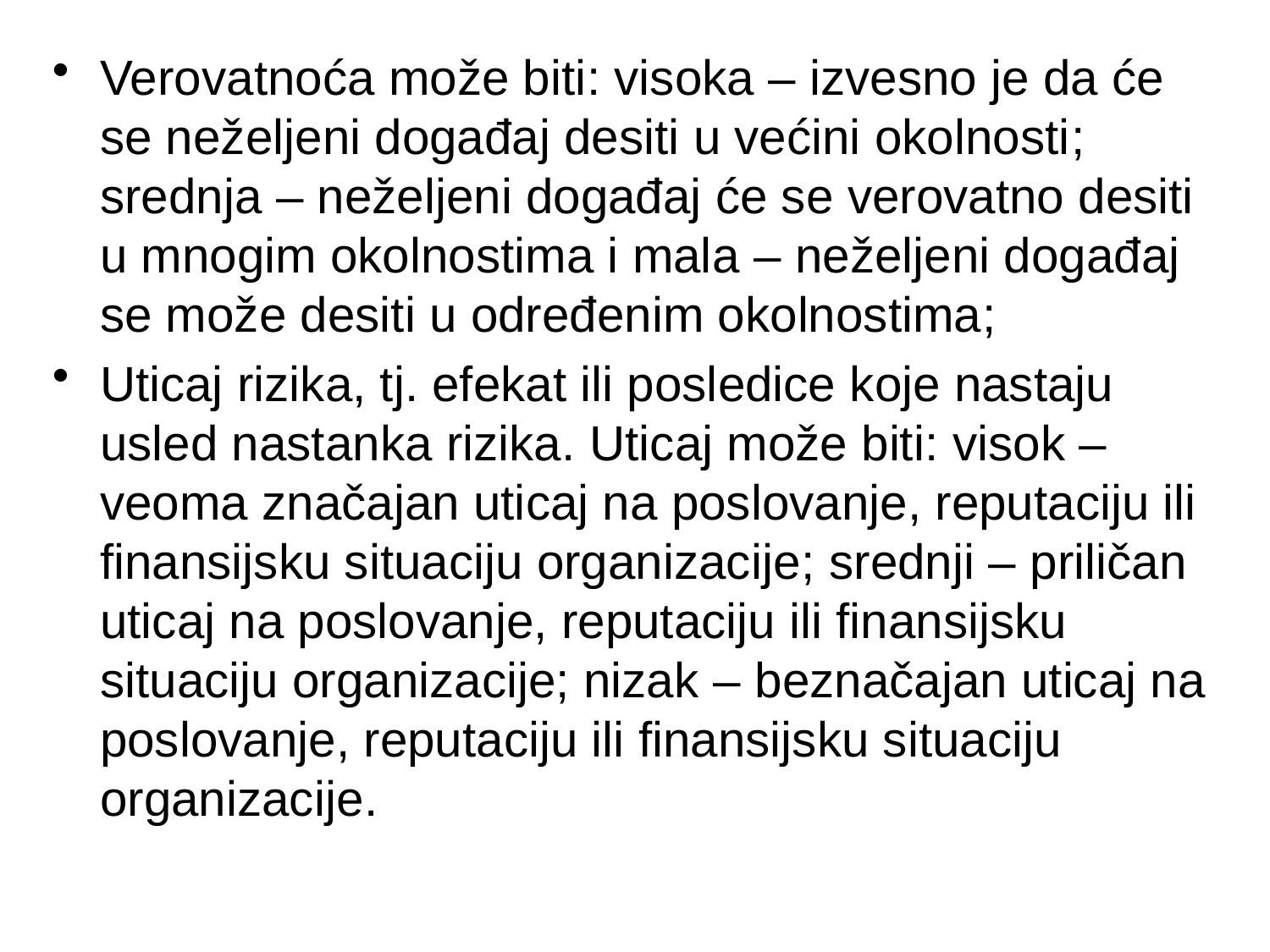

Verovatnoća može biti: visoka – izvesno je da će se neželjeni događaj desiti u većini okolnosti; srednja – neželjeni događaj će se verovatno desiti u mnogim okolnostima i mala – neželjeni događaj se može desiti u određenim okolnostima;
Uticaj rizika, tj. efekat ili posledice koje nastaju usled nastanka rizika. Uticaj može biti: visok – veoma značajan uticaj na poslovanje, reputaciju ili finansijsku situaciju organizacije; srednji – priličan uticaj na poslovanje, reputaciju ili finansijsku situaciju organizacije; nizak – beznačajan uticaj na poslovanje, reputaciju ili finansijsku situaciju organizacije.